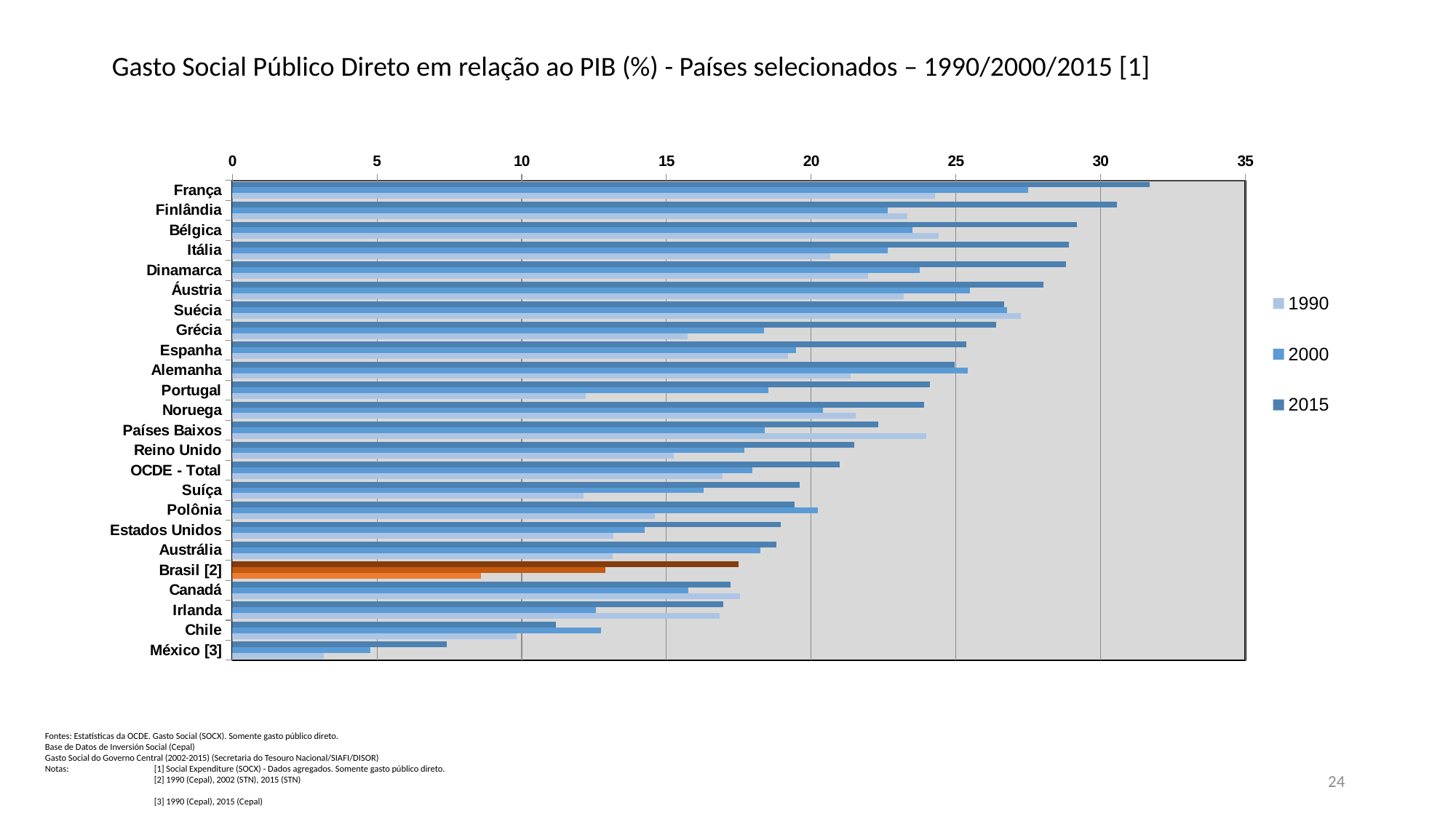

# Gasto Social Público Direto em relação ao PIB (%) - Países selecionados – 1990/2000/2015 [1]

### Chart

| Category | 2015 | 2000 | 1990 |
|---|---|---|---|
| França | 31.685 | 27.495 | 24.28 |
| Finlândia | 30.575 | 22.648 | 23.318 |
| Bélgica | 29.17 | 23.5 | 24.417 |
| Itália | 28.917 | 22.637 | 20.652 |
| Dinamarca | 28.814 | 23.765 | 21.973 |
| Áustria | 28.03 | 25.487 | 23.205 |
| Suécia | 26.677 | 26.773 | 27.237 |
| Grécia | 26.387 | 18.383 | 15.721 |
| Espanha | 25.371 | 19.481 | 19.196 |
| Alemanha | 24.964 | 25.405 | 21.354 |
| Portugal | 24.1 | 18.513 | 12.224 |
| Noruega | 23.909 | 20.402 | 21.55 |
| Países Baixos | 22.313 | 18.404 | 23.989 |
| Reino Unido | 21.502 | 17.706 | 15.244 |
| OCDE - Total | 20.999 | 17.98 | 16.928 |
| Suíça | 19.608 | 16.287 | 12.126 |
| Polônia | 19.419 | 20.221 | 14.592 |
| Estados Unidos | 18.954 | 14.25 | 13.167 |
| Austrália | 18.794 | 18.242 | 13.131 |
| Brasil [2] | 17.5 | 12.9 | 8.6 |
| Canadá | 17.213 | 15.763 | 17.546 |
| Irlanda | 16.971 | 12.567 | 16.839 |
| Chile | 11.18 | 12.737 | 9.83 |
| México [3] | 7.4 | 4.778 | 3.17 |
Fontes: Estatísticas da OCDE. Gasto Social (SOCX). Somente gasto público direto.
Base de Datos de Inversión Social (Cepal)
Gasto Social do Governo Central (2002-2015) (Secretaria do Tesouro Nacional/SIAFI/DISOR)
Notas:	[1] Social Expenditure (SOCX) - Dados agregados. Somente gasto público direto.
	[2] 1990 (Cepal), 2002 (STN), 2015 (STN)
	[3] 1990 (Cepal), 2015 (Cepal)
24